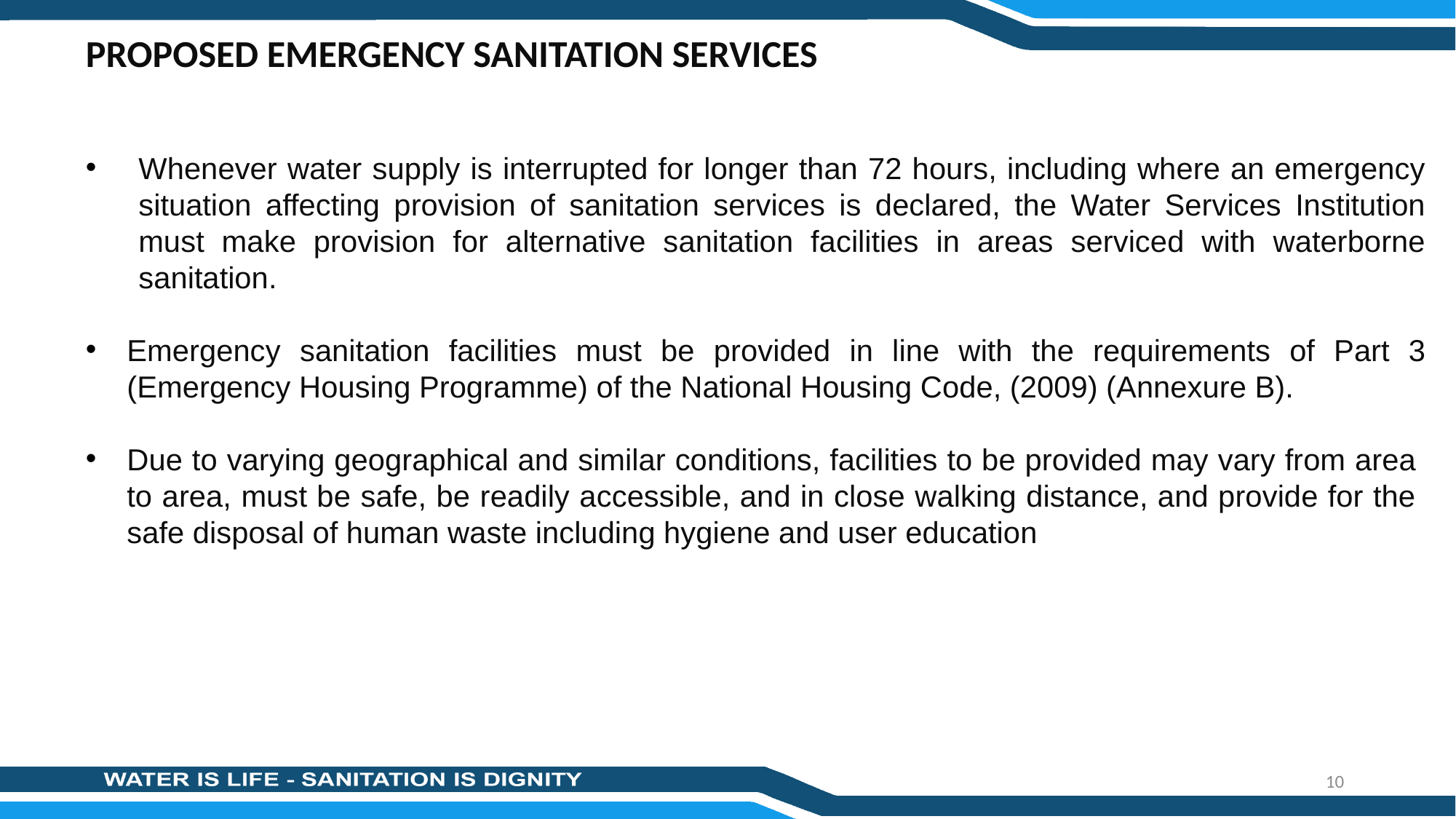

PROPOSED EMERGENCY SANITATION SERVICES
#
Whenever water supply is interrupted for longer than 72 hours, including where an emergency situation affecting provision of sanitation services is declared, the Water Services Institution must make provision for alternative sanitation facilities in areas serviced with waterborne sanitation.

Emergency sanitation facilities must be provided in line with the requirements of Part 3 (Emergency Housing Programme) of the National Housing Code, (2009) (Annexure B).

Due to varying geographical and similar conditions, facilities to be provided may vary from area  to area, must be safe, be readily accessible, and in close walking distance, and provide for the  safe disposal of human waste including hygiene and user education

10